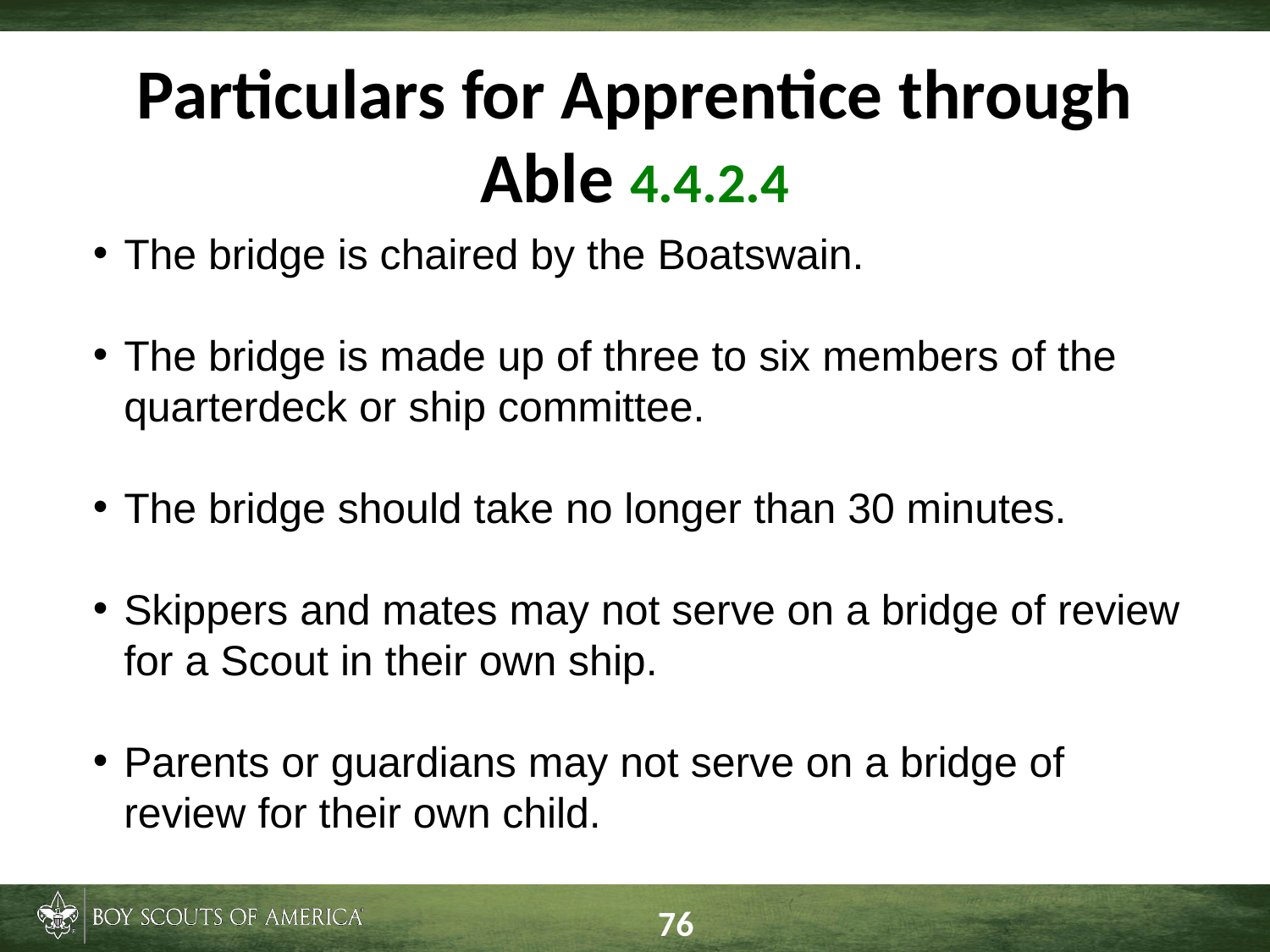

# Particulars for Apprentice through Able 4.4.2.4
The bridge is chaired by the Boatswain.

The bridge is made up of three to six members of the quarterdeck or ship committee.

The bridge should take no longer than 30 minutes.

Skippers and mates may not serve on a bridge of review for a Scout in their own ship.

Parents or guardians may not serve on a bridge of review for their own child.